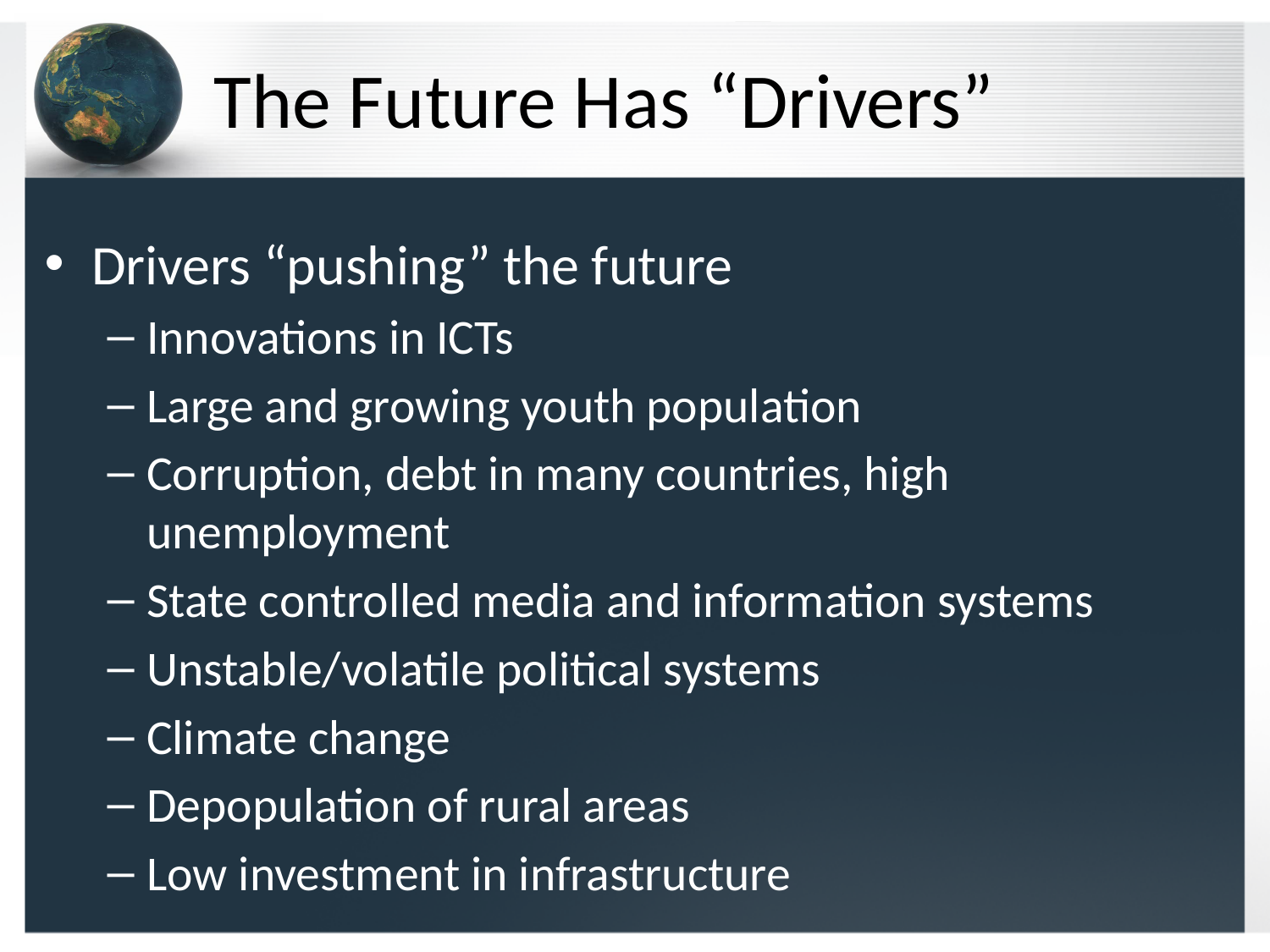

# The Future Has “Drivers”
Drivers “pushing” the future
Innovations in ICTs
Large and growing youth population
Corruption, debt in many countries, high unemployment
State controlled media and information systems
Unstable/volatile political systems
Climate change
Depopulation of rural areas
Low investment in infrastructure